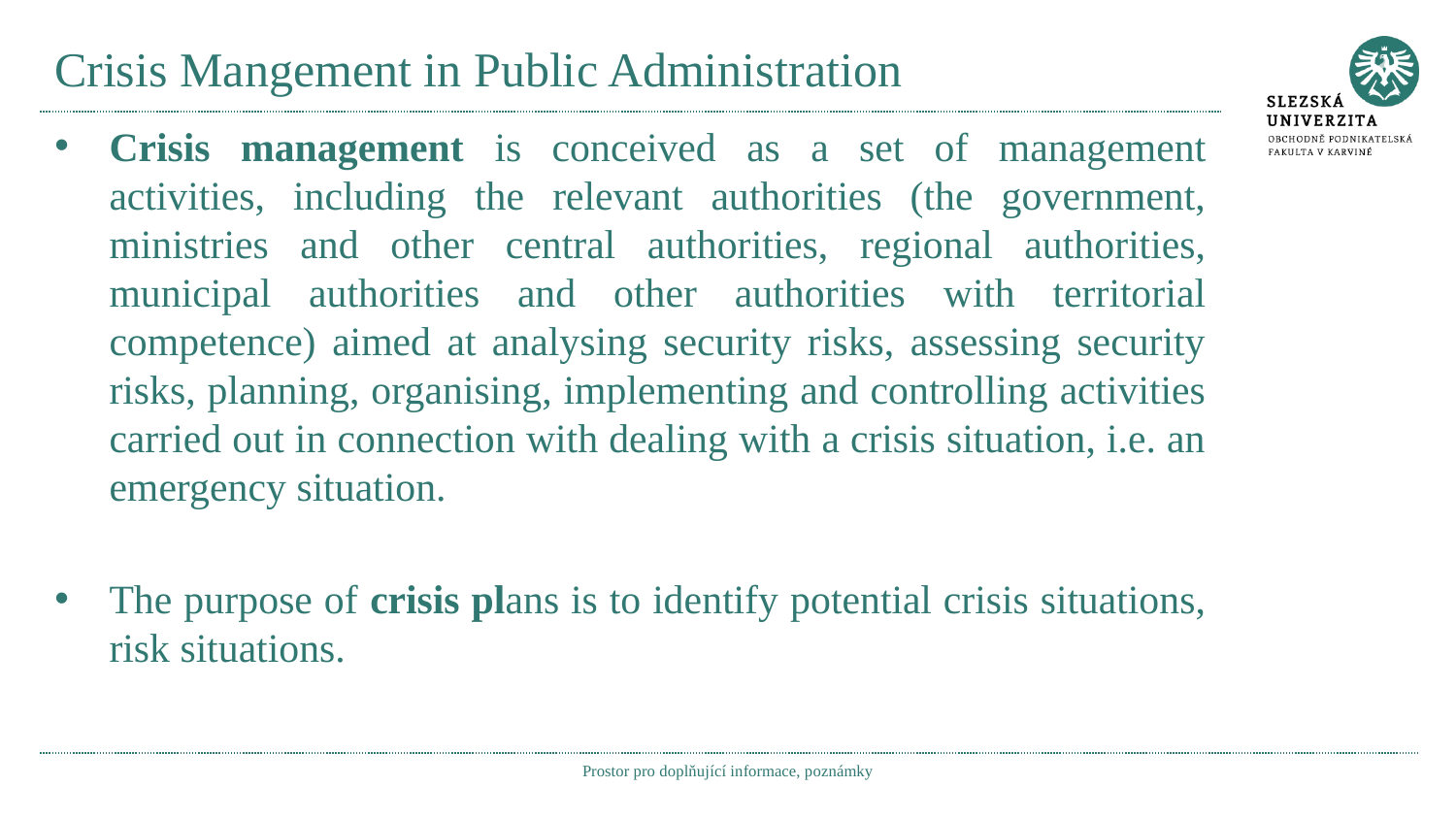

# Crisis Mangement in Public Administration
Crisis management is conceived as a set of management activities, including the relevant authorities (the government, ministries and other central authorities, regional authorities, municipal authorities and other authorities with territorial competence) aimed at analysing security risks, assessing security risks, planning, organising, implementing and controlling activities carried out in connection with dealing with a crisis situation, i.e. an emergency situation.

The purpose of crisis plans is to identify potential crisis situations, risk situations.
Prostor pro doplňující informace, poznámky